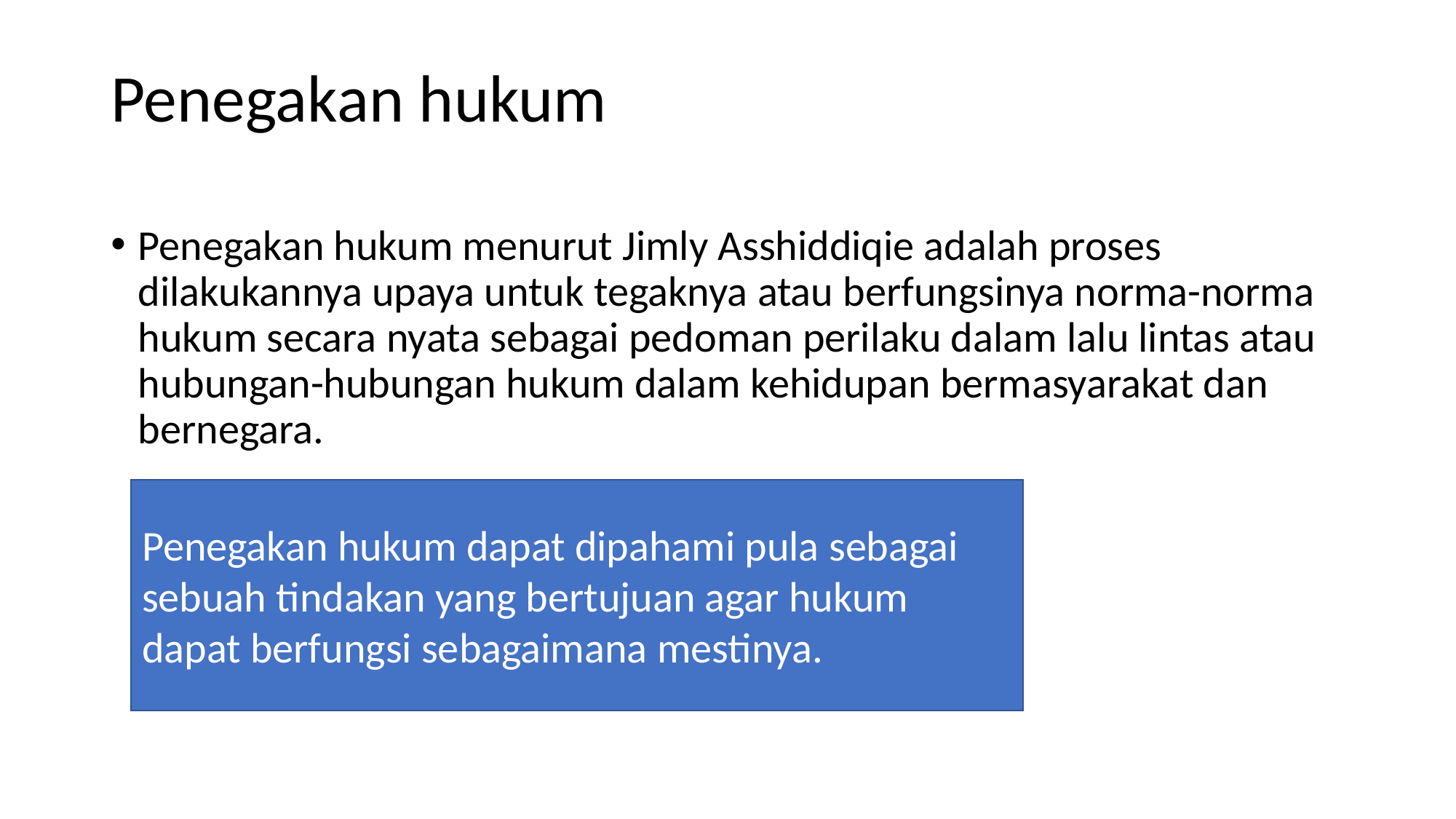

# Penegakan hukum
Penegakan hukum menurut Jimly Asshiddiqie adalah proses dilakukannya upaya untuk tegaknya atau berfungsinya norma-norma hukum secara nyata sebagai pedoman perilaku dalam lalu lintas atau hubungan-hubungan hukum dalam kehidupan bermasyarakat dan bernegara.

Penegakan hukum dapat dipahami pula sebagai sebuah tindakan yang bertujuan agar hukum dapat berfungsi sebagaimana mestinya.